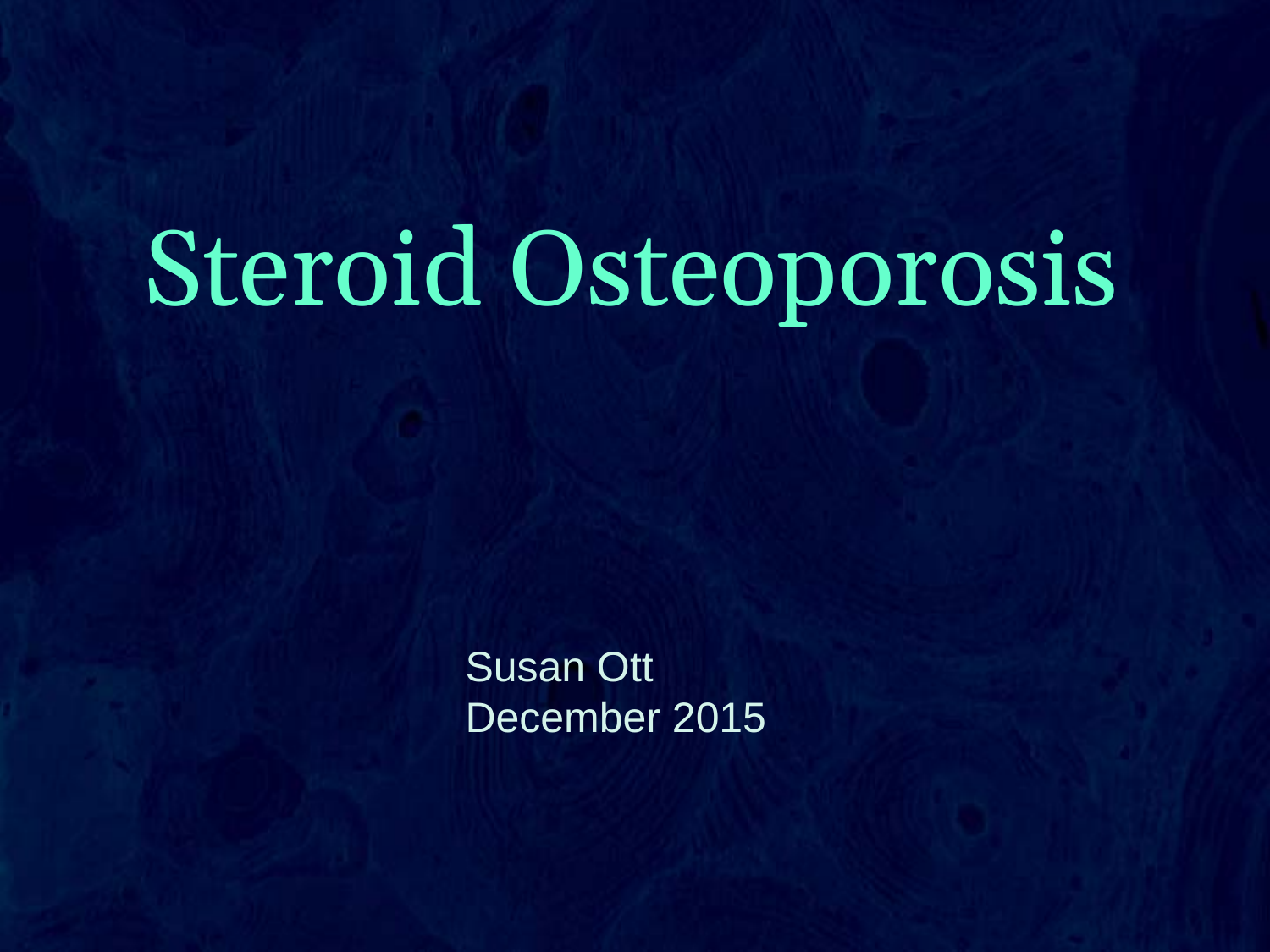

# Steroid Osteoporosis
Susan Ott
December 2015